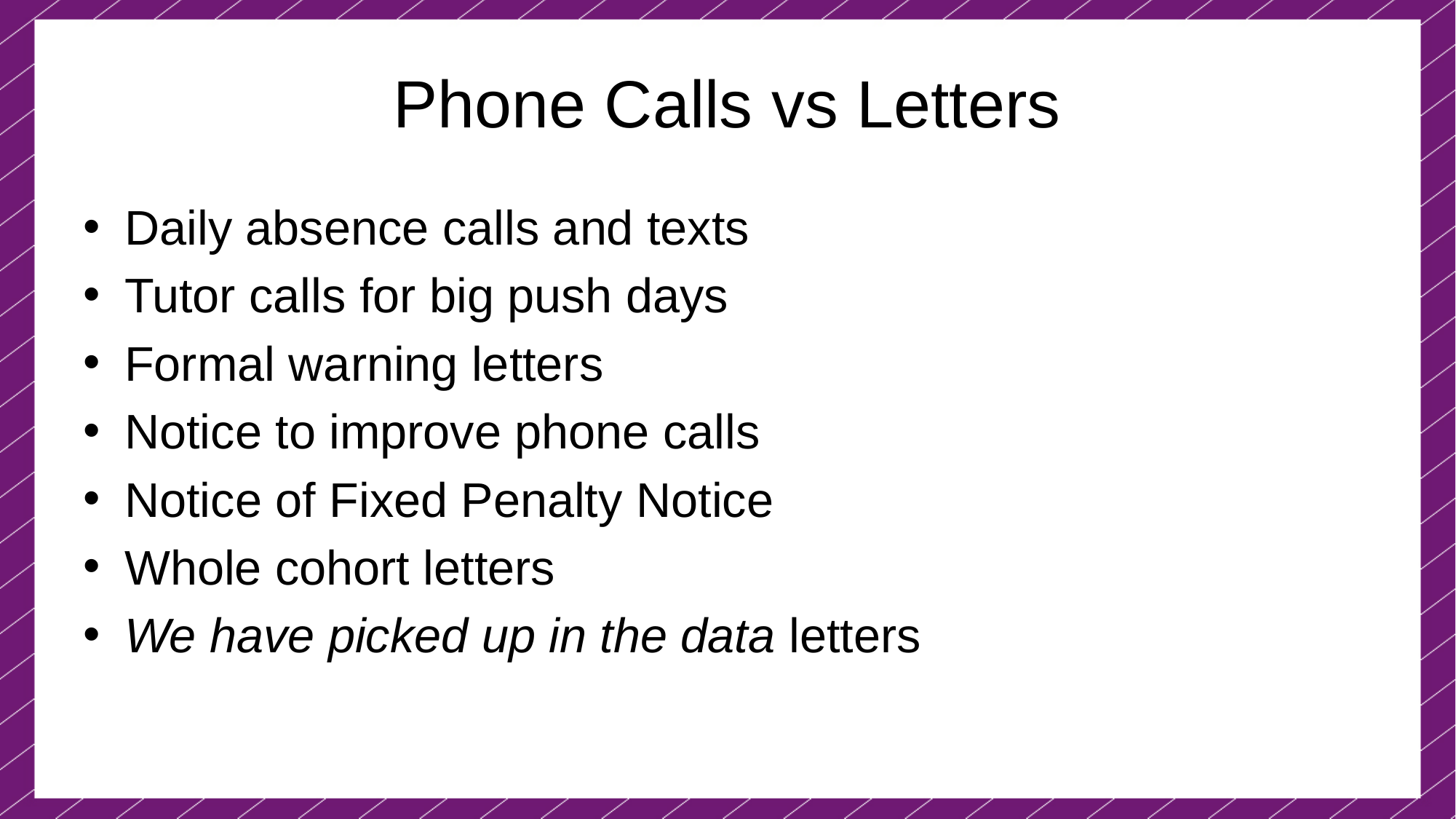

# Phone Calls vs Letters
Daily absence calls and texts
Tutor calls for big push days
Formal warning letters
Notice to improve phone calls
Notice of Fixed Penalty Notice
Whole cohort letters
We have picked up in the data letters